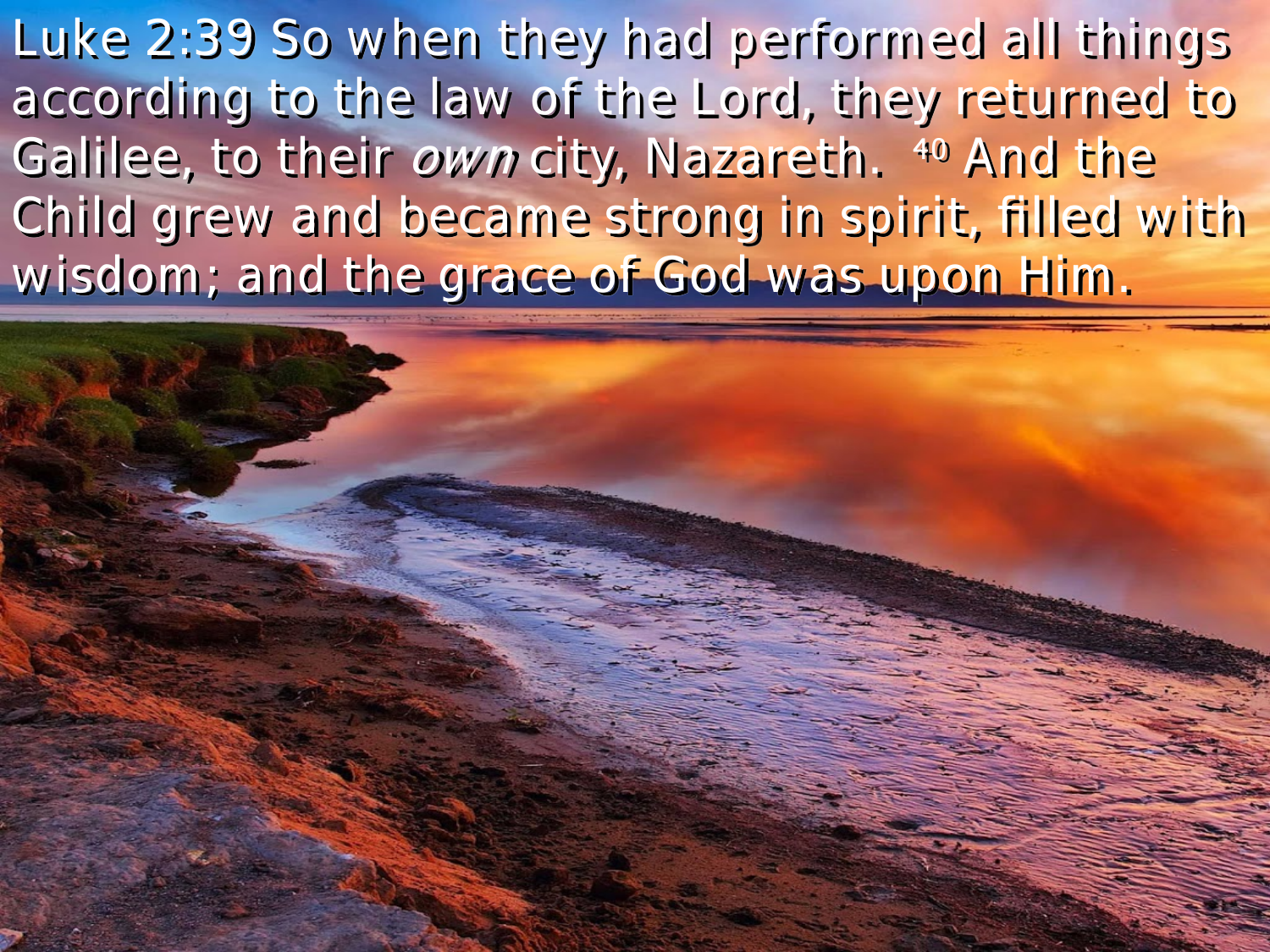

Luke 2:39 So when they had performed all things according to the law of the Lord, they returned to Galilee, to their own city, Nazareth.  40 And the Child grew and became strong in spirit, filled with wisdom; and the grace of God was upon Him.